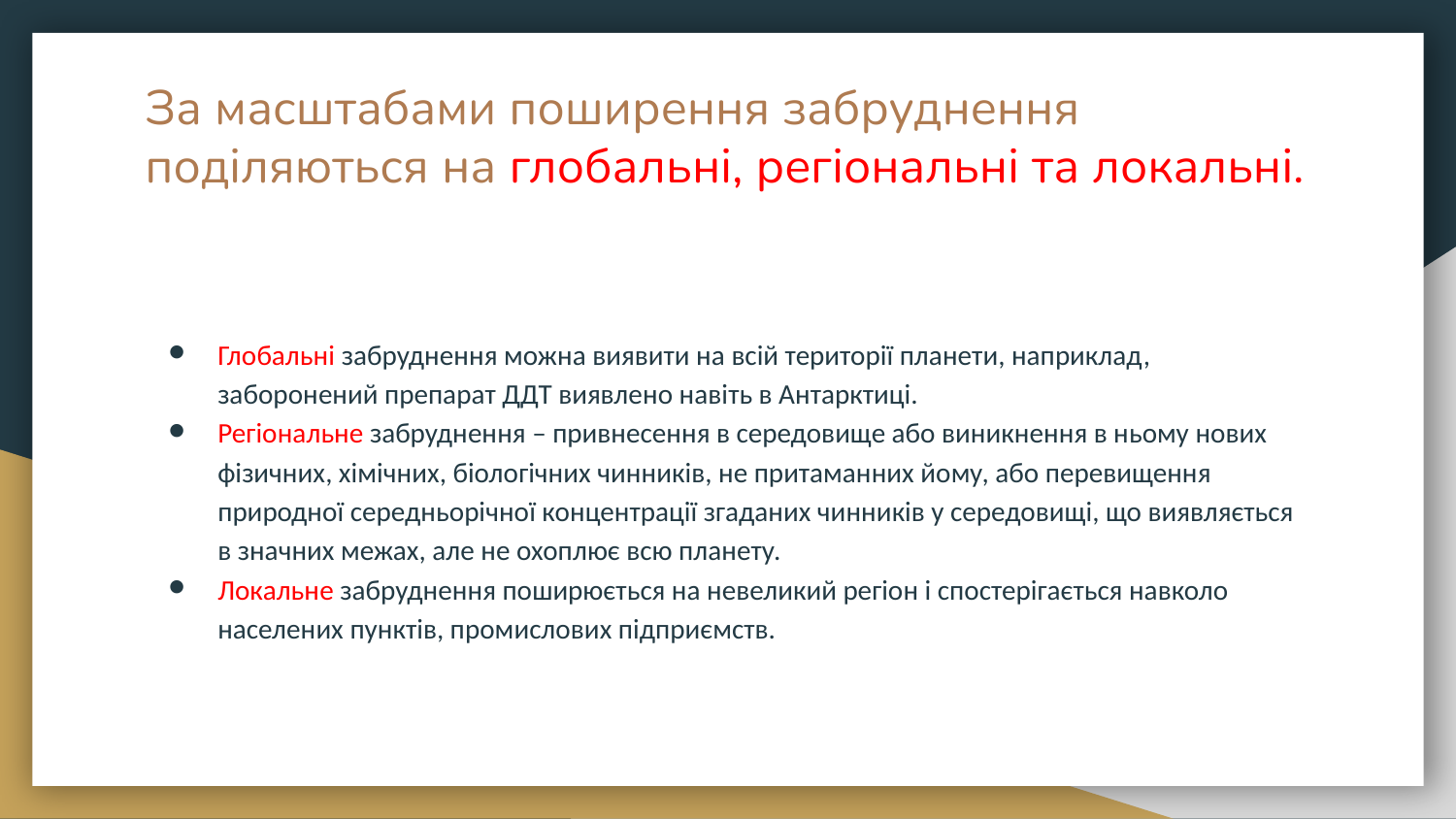

# За масштабами поширення забруднення поділяються на глобальні, регіональні та локальні.
Глобальні забруднення можна виявити на всій території планети, наприклад, заборонений препарат ДДТ виявлено навіть в Антарктиці.
Регіональне забруднення – привнесення в середовище або виникнення в ньому нових фізичних, хімічних, біологічних чинників, не притаманних йому, або перевищення природної середньорічної концентрації згаданих чинників у середовищі, що виявляється в значних межах, але не охоплює всю планету.
Локальне забруднення поширюється на невеликий регіон і спостерігається навколо населених пунктів, промислових підприємств.